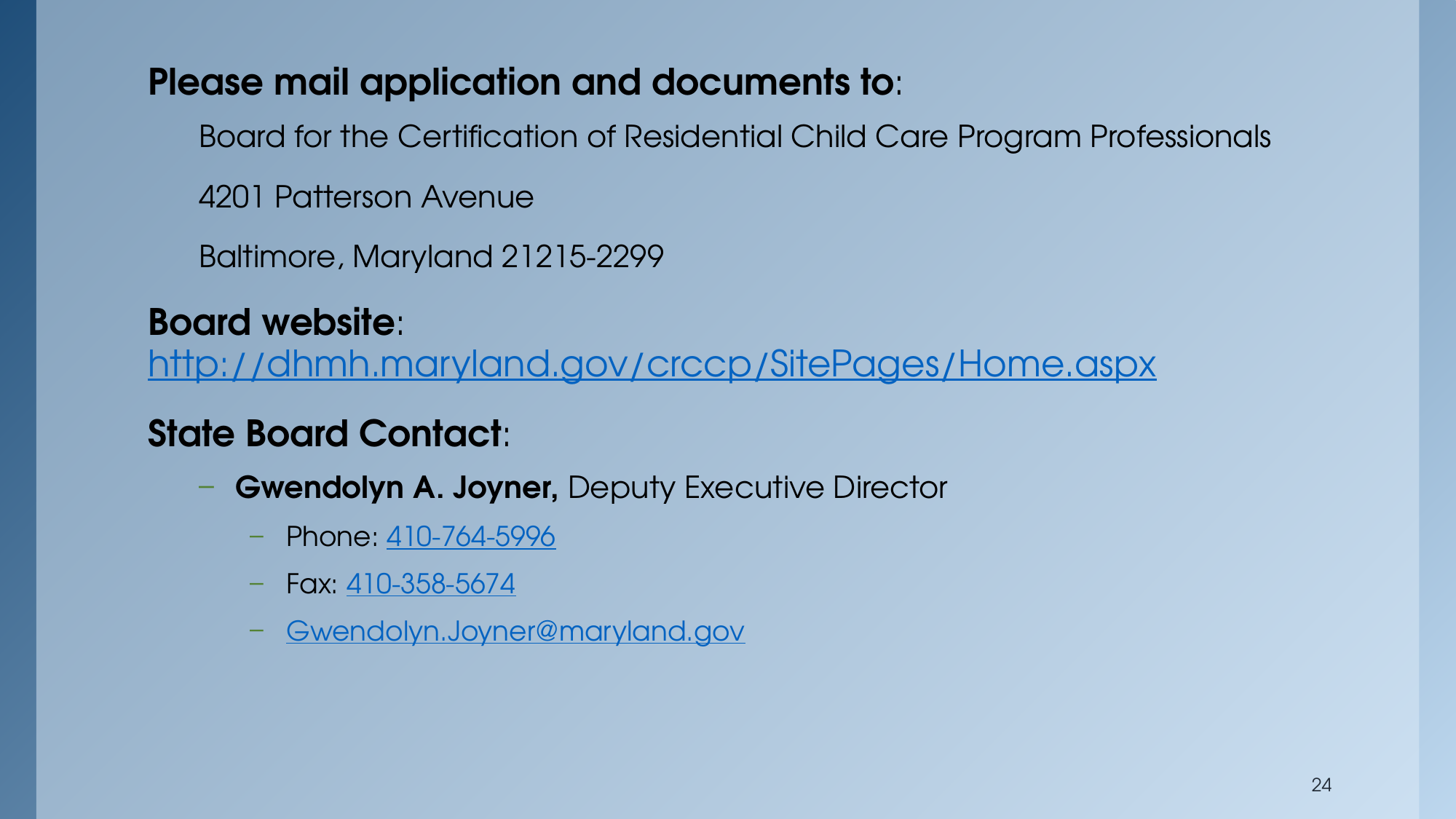

Please mail application and documents to:
Board for the Certification of Residential Child Care Program Professionals
4201 Patterson Avenue
Baltimore, Maryland 21215-2299
Board website: http://dhmh.maryland.gov/crccp/SitePages/Home.aspx
State Board Contact:
Gwendolyn A. Joyner, Deputy Executive Director
Phone: 410-764-5996
Fax: 410-358-5674
Gwendolyn.Joyner@maryland.gov

24